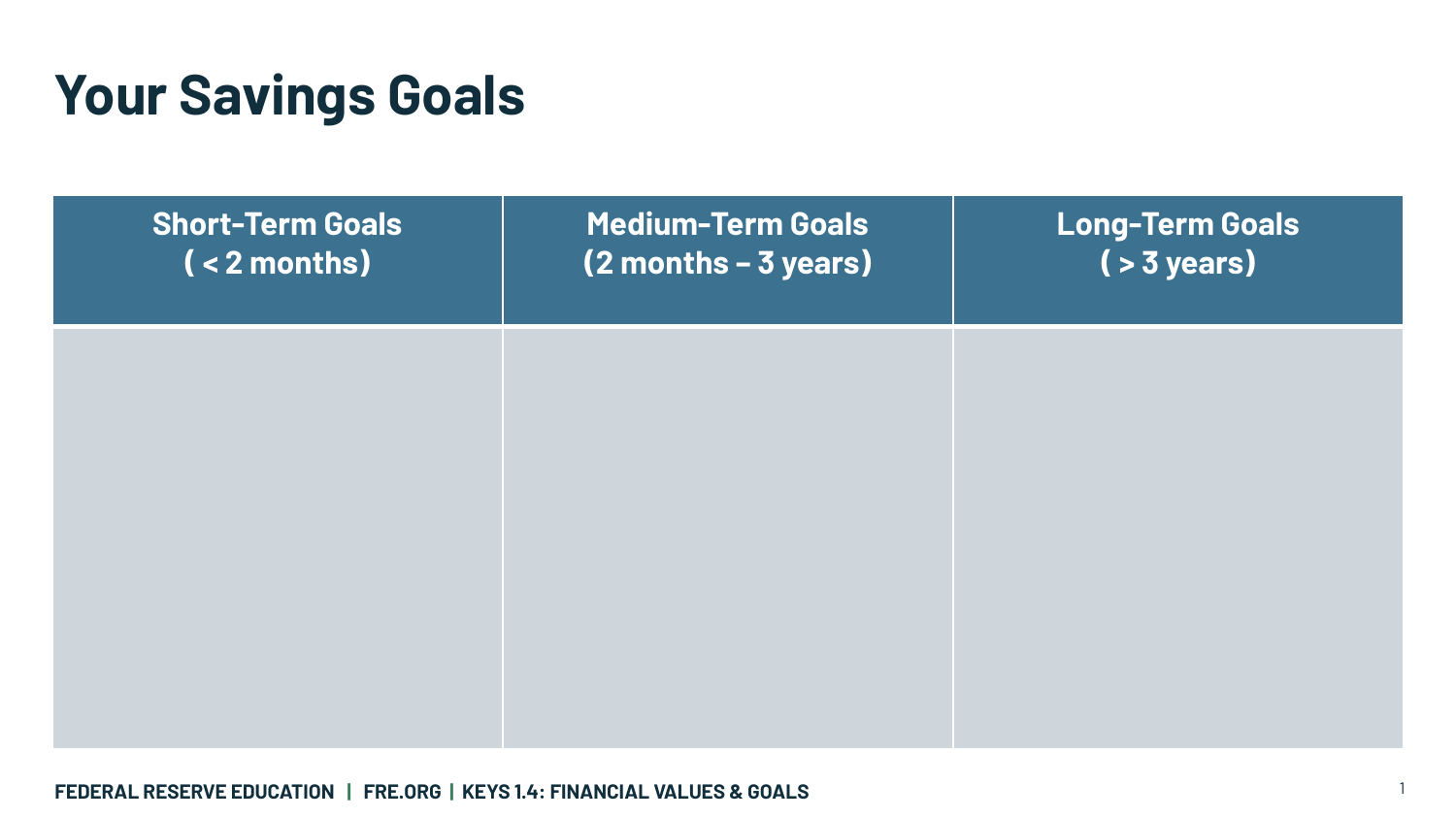

# Your Savings Goals
| Short-Term Goals ( < 2 months) | Medium-Term Goals (2 months – 3 years) | Long-Term Goals ( > 3 years) |
| --- | --- | --- |
|  |  |  |